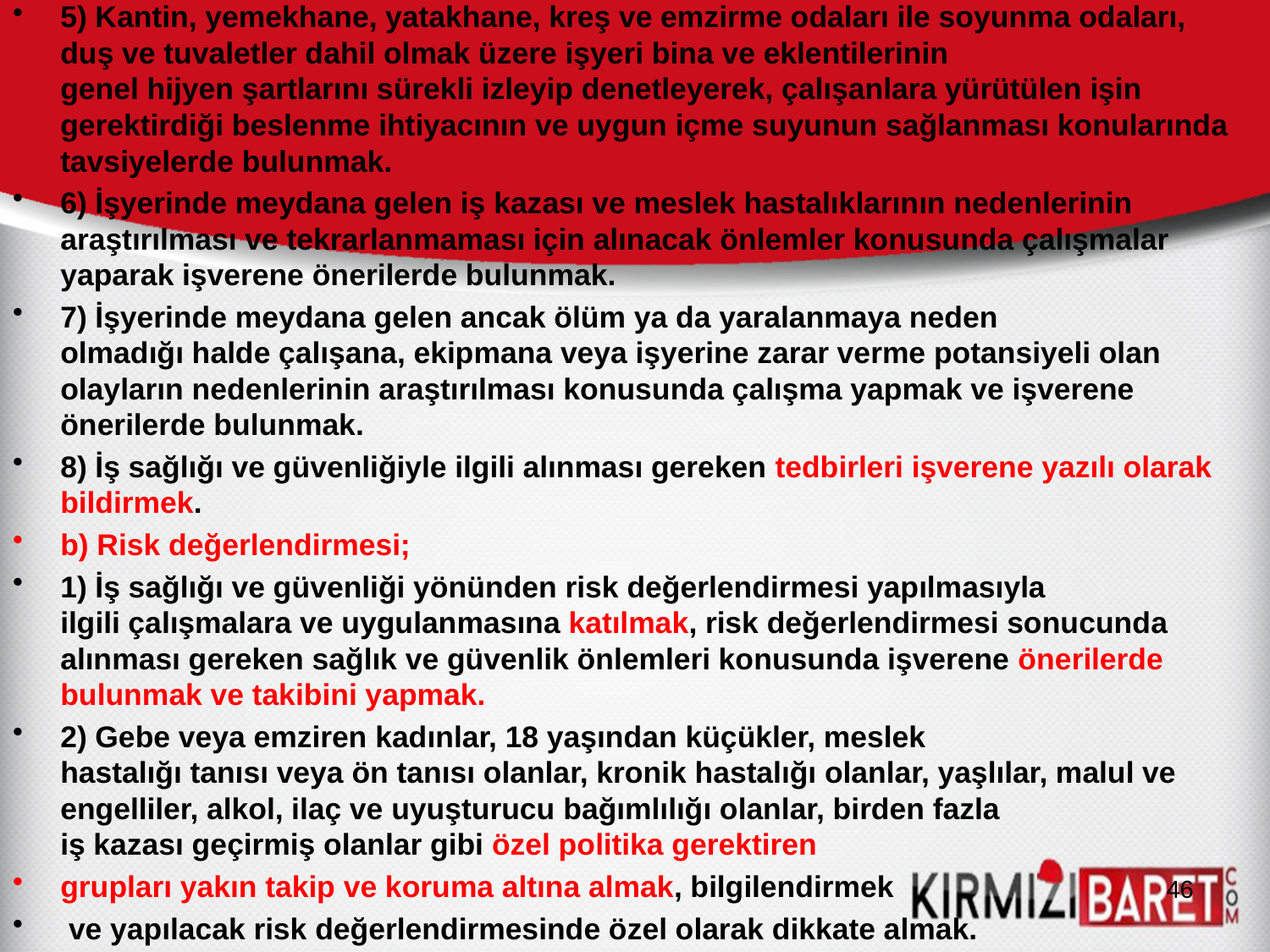

5) Kantin, yemekhane, yatakhane, kreş ve emzirme odaları ile soyunma odaları, duş ve tuvaletler dahil olmak üzere işyeri bina ve eklentilerinin genel hijyen şartlarını sürekli izleyip denetleyerek, çalışanlara yürütülen işin gerektirdiği beslenme ihtiyacının ve uygun içme suyunun sağlanması konularında tavsiyelerde bulunmak.
6) İşyerinde meydana gelen iş kazası ve meslek hastalıklarının nedenlerinin araştırılması ve tekrarlanmaması için alınacak önlemler konusunda çalışmalar yaparak işverene önerilerde bulunmak.
7) İşyerinde meydana gelen ancak ölüm ya da yaralanmaya neden olmadığı halde çalışana, ekipmana veya işyerine zarar verme potansiyeli olan olayların nedenlerinin araştırılması konusunda çalışma yapmak ve işverene önerilerde bulunmak.
8) İş sağlığı ve güvenliğiyle ilgili alınması gereken tedbirleri işverene yazılı olarak bildirmek.
b) Risk değerlendirmesi;
1) İş sağlığı ve güvenliği yönünden risk değerlendirmesi yapılmasıyla ilgili çalışmalara ve uygulanmasına katılmak, risk değerlendirmesi sonucunda alınması gereken sağlık ve güvenlik önlemleri konusunda işverene önerilerde bulunmak ve takibini yapmak.
2) Gebe veya emziren kadınlar, 18 yaşından küçükler, meslek hastalığı tanısı veya ön tanısı olanlar, kronik hastalığı olanlar, yaşlılar, malul ve engelliler, alkol, ilaç ve uyuşturucu bağımlılığı olanlar, birden fazla iş kazası geçirmiş olanlar gibi özel politika gerektiren
grupları yakın takip ve koruma altına almak, bilgilendirmek
 ve yapılacak risk değerlendirmesinde özel olarak dikkate almak.

46